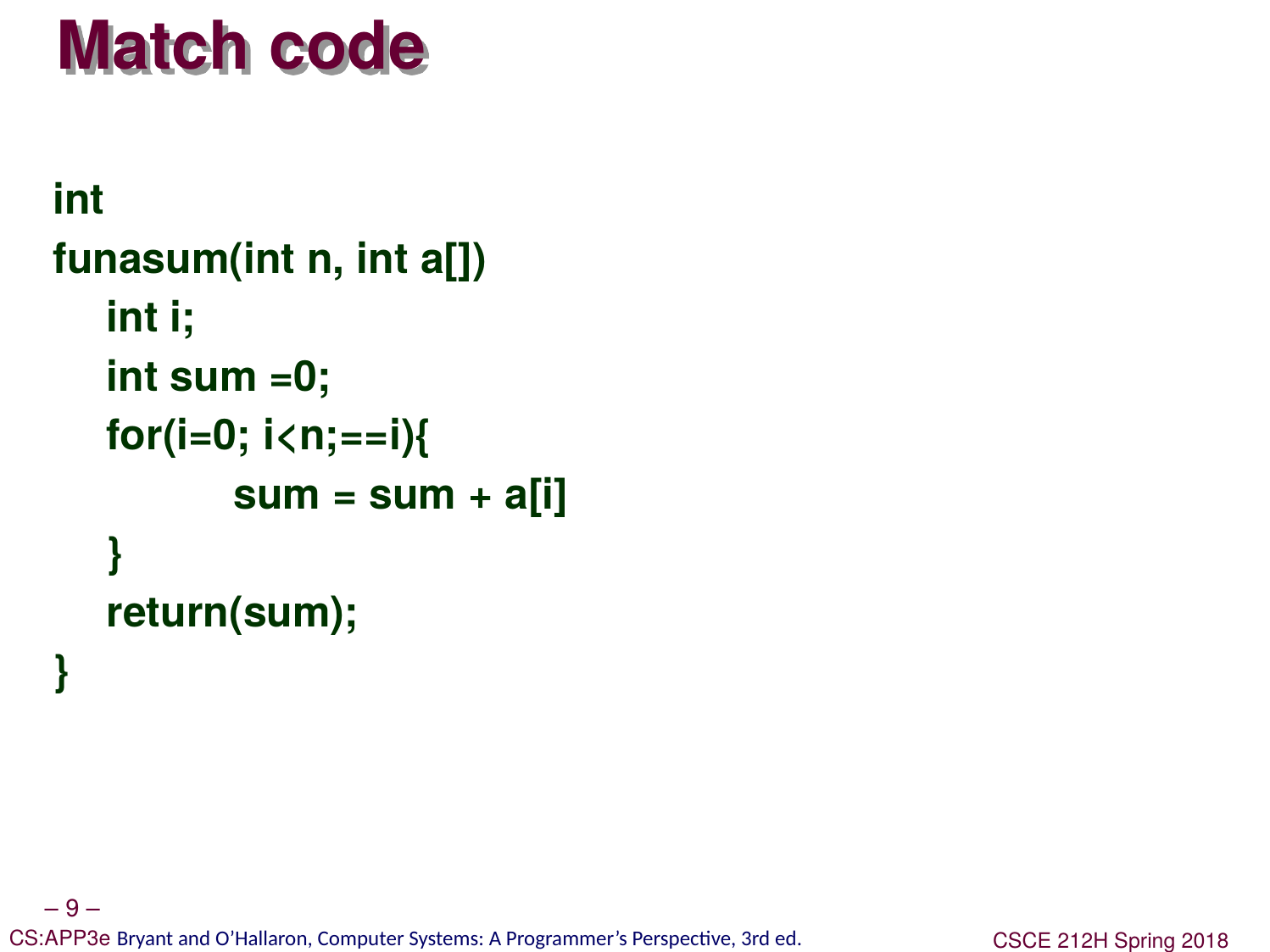

# Match code
int
funasum(int n, int a[])
	int i;
	int sum =0;
	for(i=0; i<n;==i){
		sum = sum + a[i]
	}
	return(sum);
}